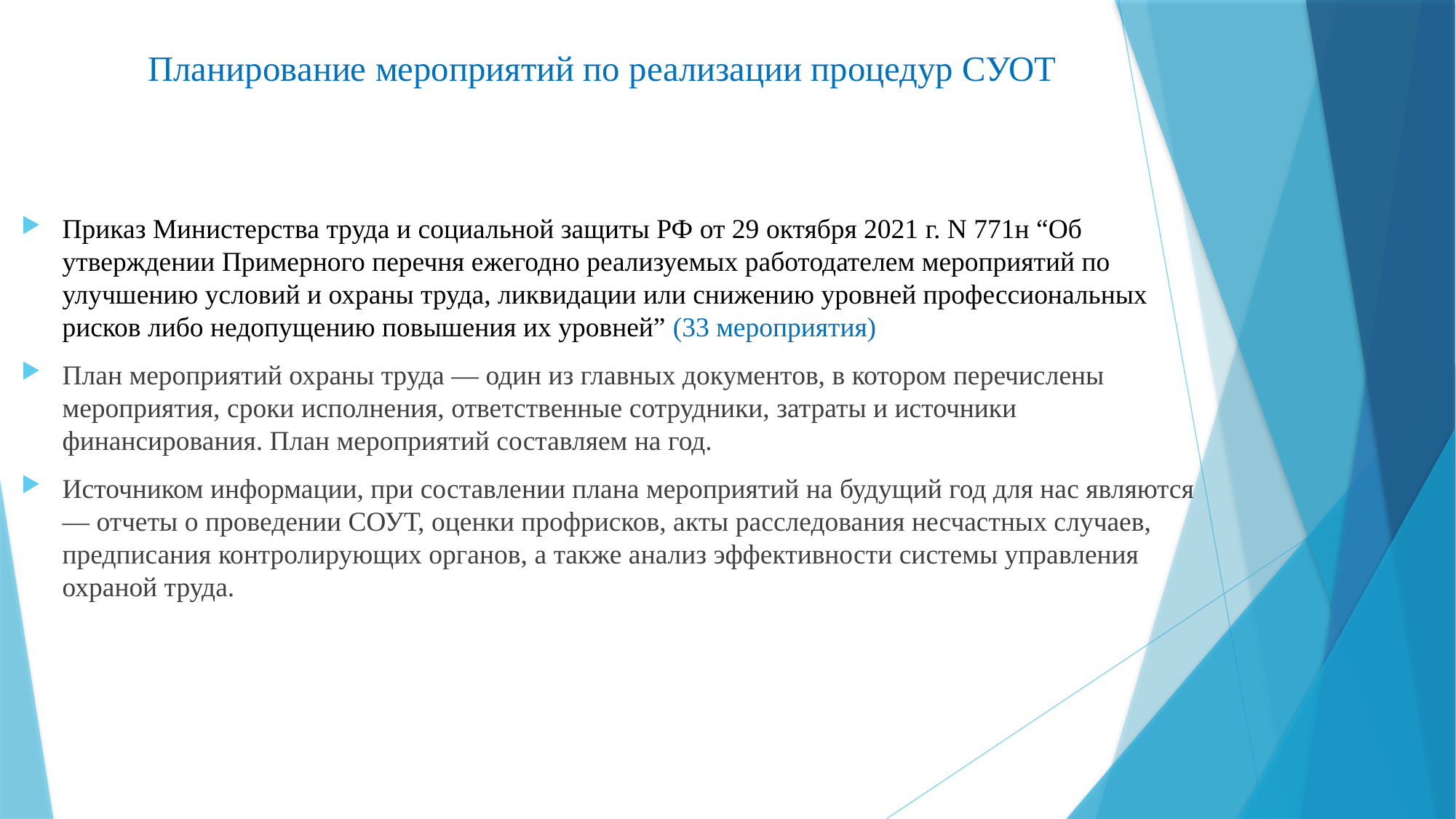

# Планирование мероприятий по реализации процедур СУОТ
Приказ Министерства труда и социальной защиты РФ от 29 октября 2021 г. N 771н “Об утверждении Примерного перечня ежегодно реализуемых работодателем мероприятий по улучшению условий и охраны труда, ликвидации или снижению уровней профессиональных рисков либо недопущению повышения их уровней” (33 мероприятия)
План мероприятий охраны труда — один из главных документов, в котором перечислены мероприятия, сроки исполнения, ответственные сотрудники, затраты и источники финансирования. План мероприятий составляем на год.
Источником информации, при составлении плана мероприятий на будущий год для нас являются — отчеты о проведении СОУТ, оценки профрисков, акты расследования несчастных случаев, предписания контролирующих органов, а также анализ эффективности системы управления охраной труда.